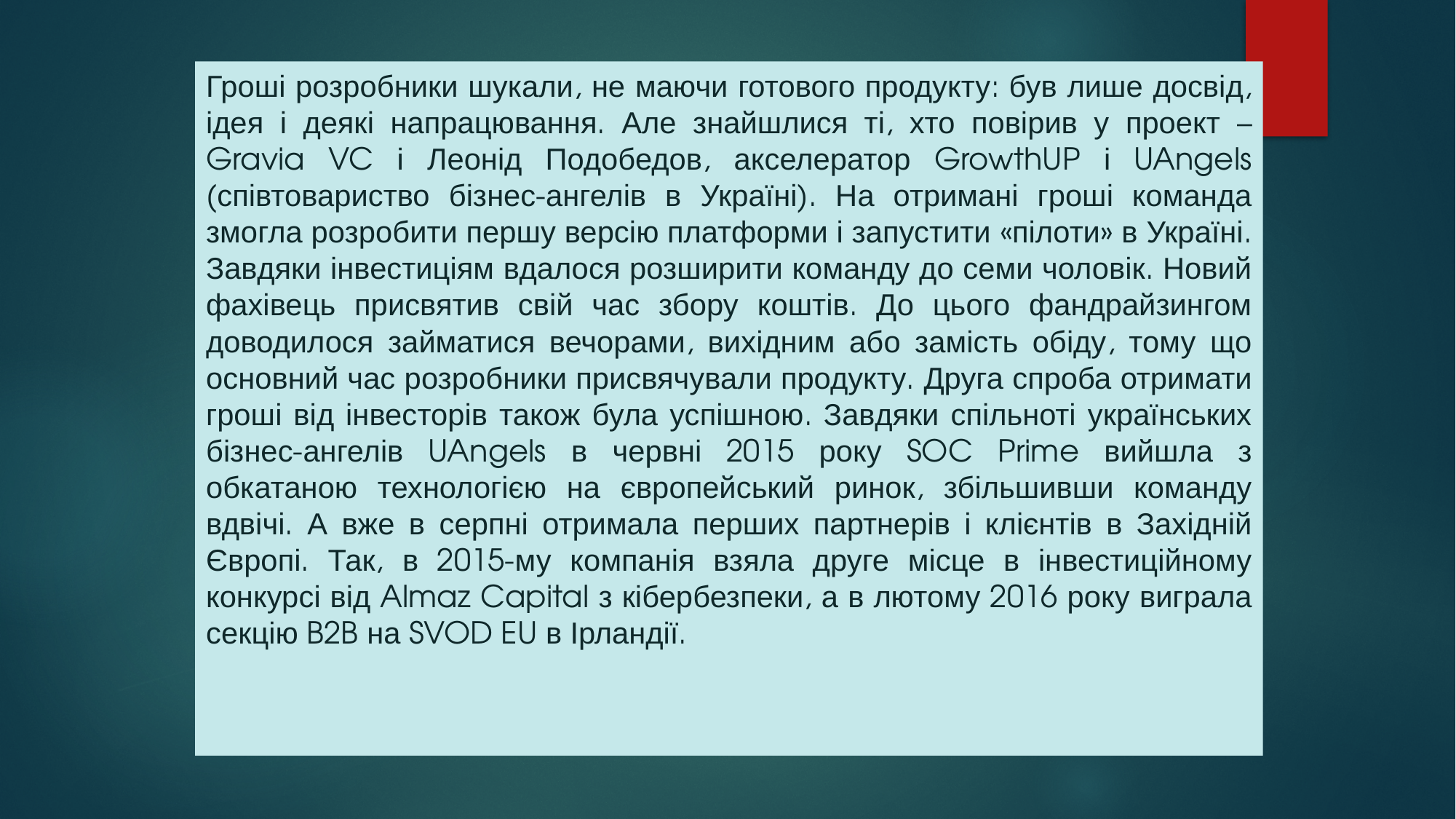

Гроші розробники шукали, не маючи готового продукту: був лише досвід, ідея і деякі напрацювання. Але знайшлися ті, хто повірив у проект – Gravia VC і Леонід Подобедов, акселератор GrowthUP і UAngels (співтовариство бізнес-ангелів в Україні). На отримані гроші команда змогла розробити першу версію платформи і запустити «пілоти» в Україні. Завдяки інвестиціям вдалося розширити команду до семи чоловік. Новий фахівець присвятив свій час збору коштів. До цього фандрайзингом доводилося займатися вечорами, вихідним або замість обіду, тому що основний час розробники присвячували продукту. Друга спроба отримати гроші від інвесторів також була успішною. Завдяки спільноті українських бізнес-ангелів UAngels в червні 2015 року SOC Prime вийшла з обкатаною технологією на європейський ринок, збільшивши команду вдвічі. А вже в серпні отримала перших партнерів і клієнтів в Західній Європі. Так, в 2015-му компанія взяла друге місце в інвестиційному конкурсі від Almaz Capital з кібербезпеки, а в лютому 2016 року виграла секцію B2B на SVOD EU в Ірландії.